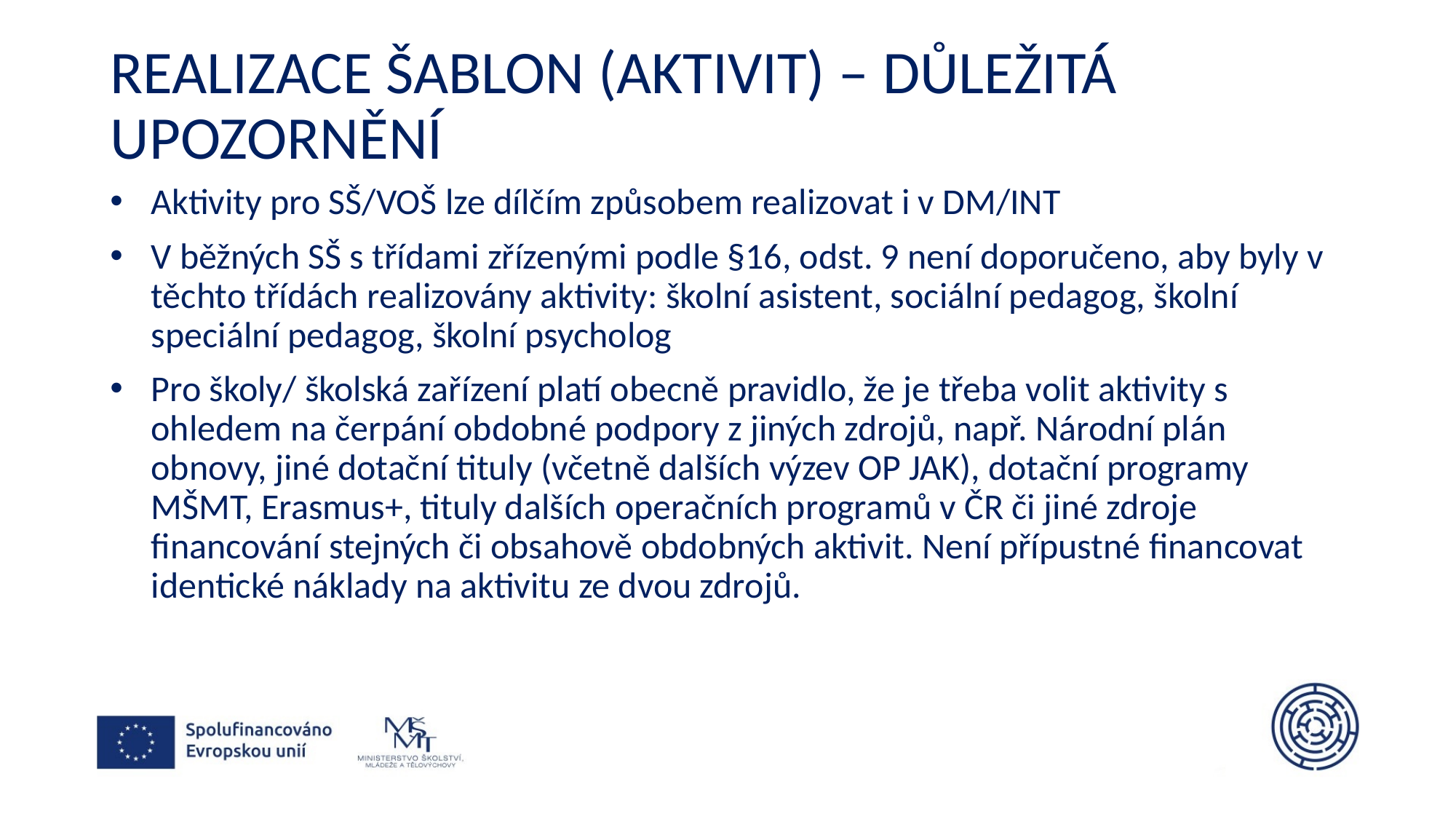

# Realizace šablon (aktivit) – důležitá upozornění
Aktivity pro SŠ/VOŠ lze dílčím způsobem realizovat i v DM/INT
V běžných SŠ s třídami zřízenými podle §16, odst. 9 není doporučeno, aby byly v těchto třídách realizovány aktivity: školní asistent, sociální pedagog, školní speciální pedagog, školní psycholog
Pro školy/ školská zařízení platí obecně pravidlo, že je třeba volit aktivity s ohledem na čerpání obdobné podpory z jiných zdrojů, např. Národní plán obnovy, jiné dotační tituly (včetně dalších výzev OP JAK), dotační programy MŠMT, Erasmus+, tituly dalších operačních programů v ČR či jiné zdroje financování stejných či obsahově obdobných aktivit. Není přípustné financovat identické náklady na aktivitu ze dvou zdrojů.